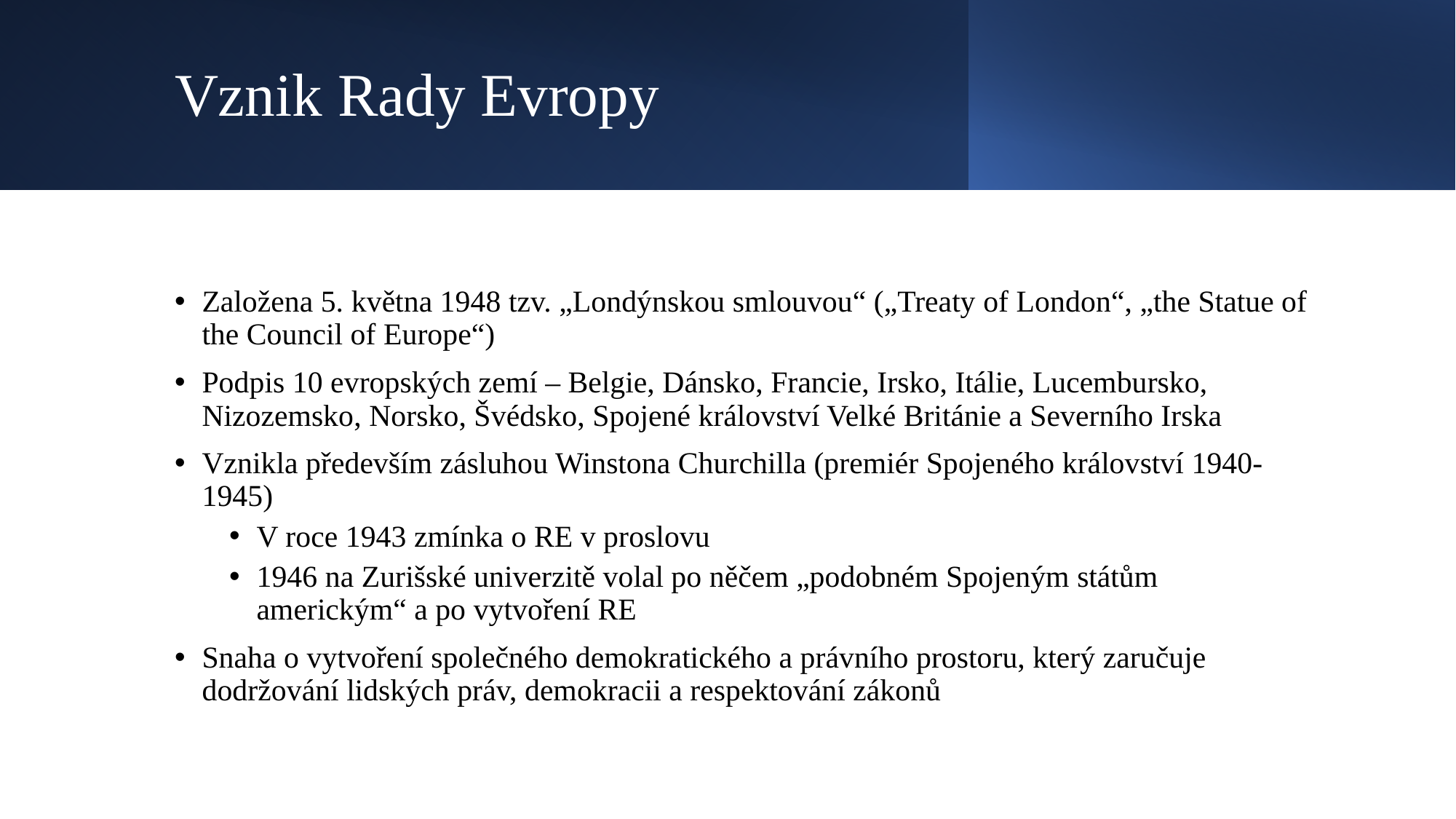

# Vznik Rady Evropy
Založena 5. května 1948 tzv. „Londýnskou smlouvou“ („Treaty of London“, „the Statue of the Council of Europe“)
Podpis 10 evropských zemí – Belgie, Dánsko, Francie, Irsko, Itálie, Lucembursko, Nizozemsko, Norsko, Švédsko, Spojené království Velké Británie a Severního Irska
Vznikla především zásluhou Winstona Churchilla (premiér Spojeného království 1940-1945)
V roce 1943 zmínka o RE v proslovu
1946 na Zurišské univerzitě volal po něčem „podobném Spojeným státům americkým“ a po vytvoření RE
Snaha o vytvoření společného demokratického a právního prostoru, který zaručuje dodržování lidských práv, demokracii a respektování zákonů